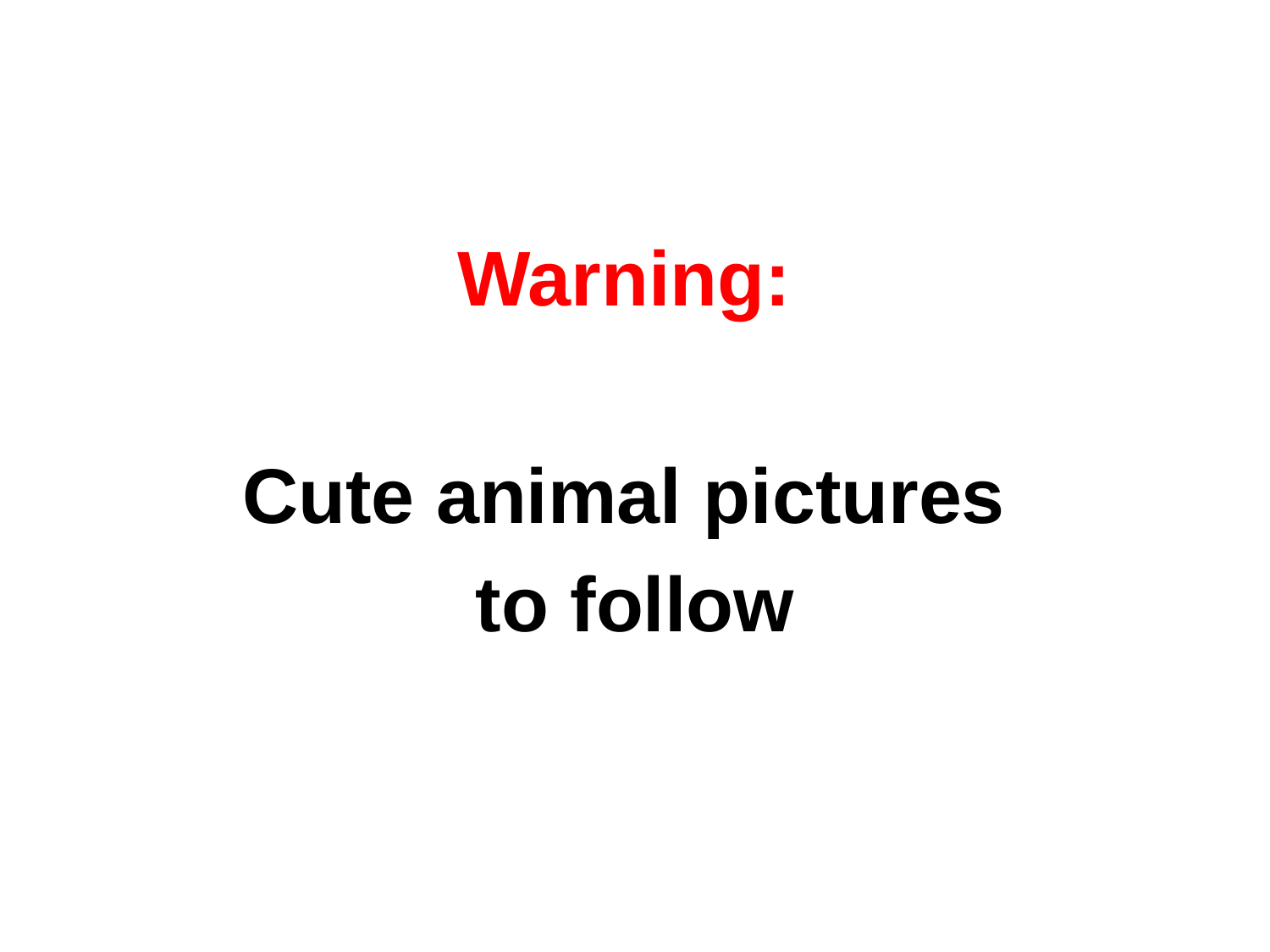

#
Warning:

Cute animal pictures
to follow